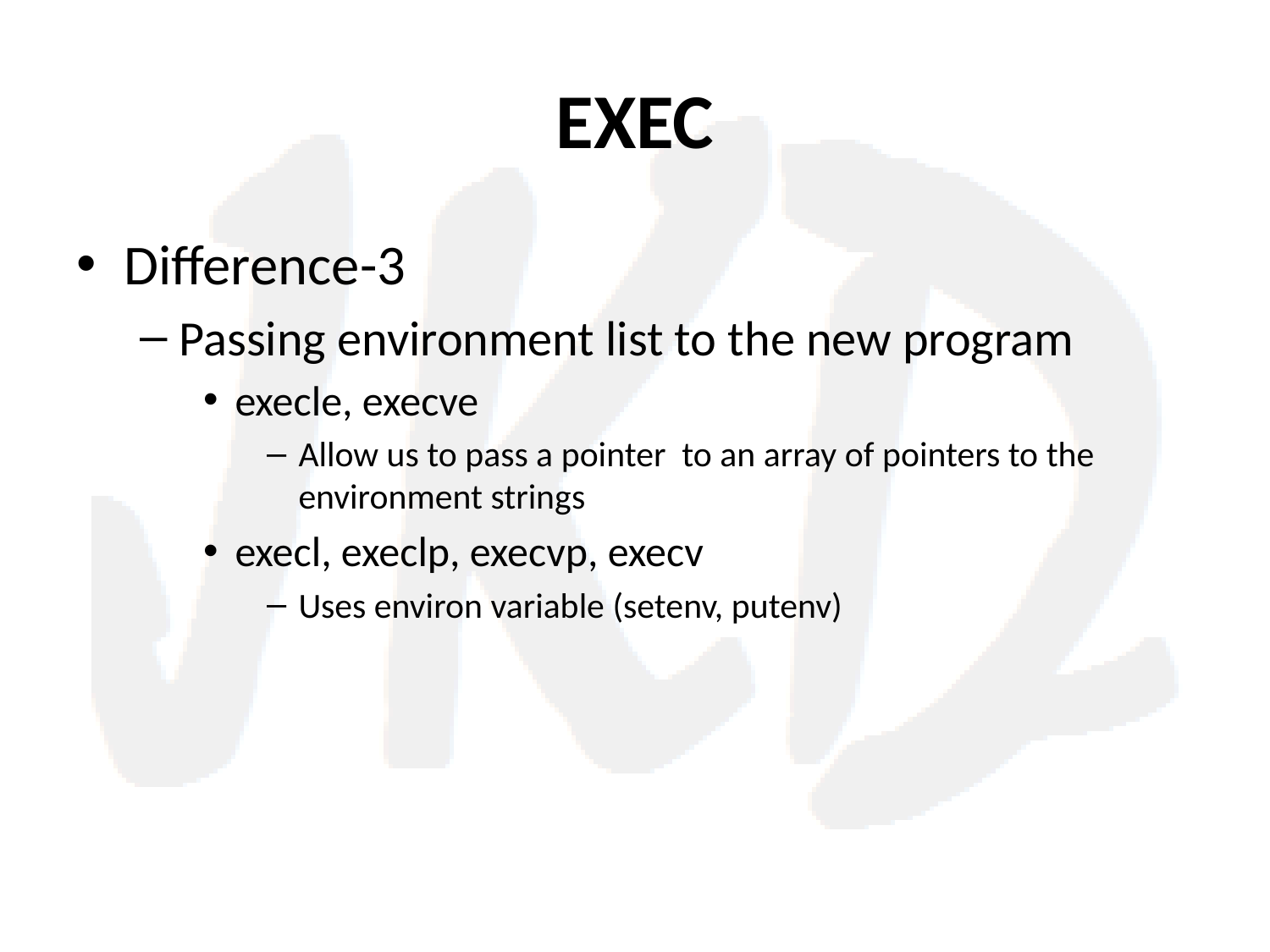

# EXEC
Difference-3
Passing environment list to the new program
execle, execve
Allow us to pass a pointer  to an array of pointers to the environment strings
execl, execlp, execvp, execv
Uses environ variable (setenv, putenv)